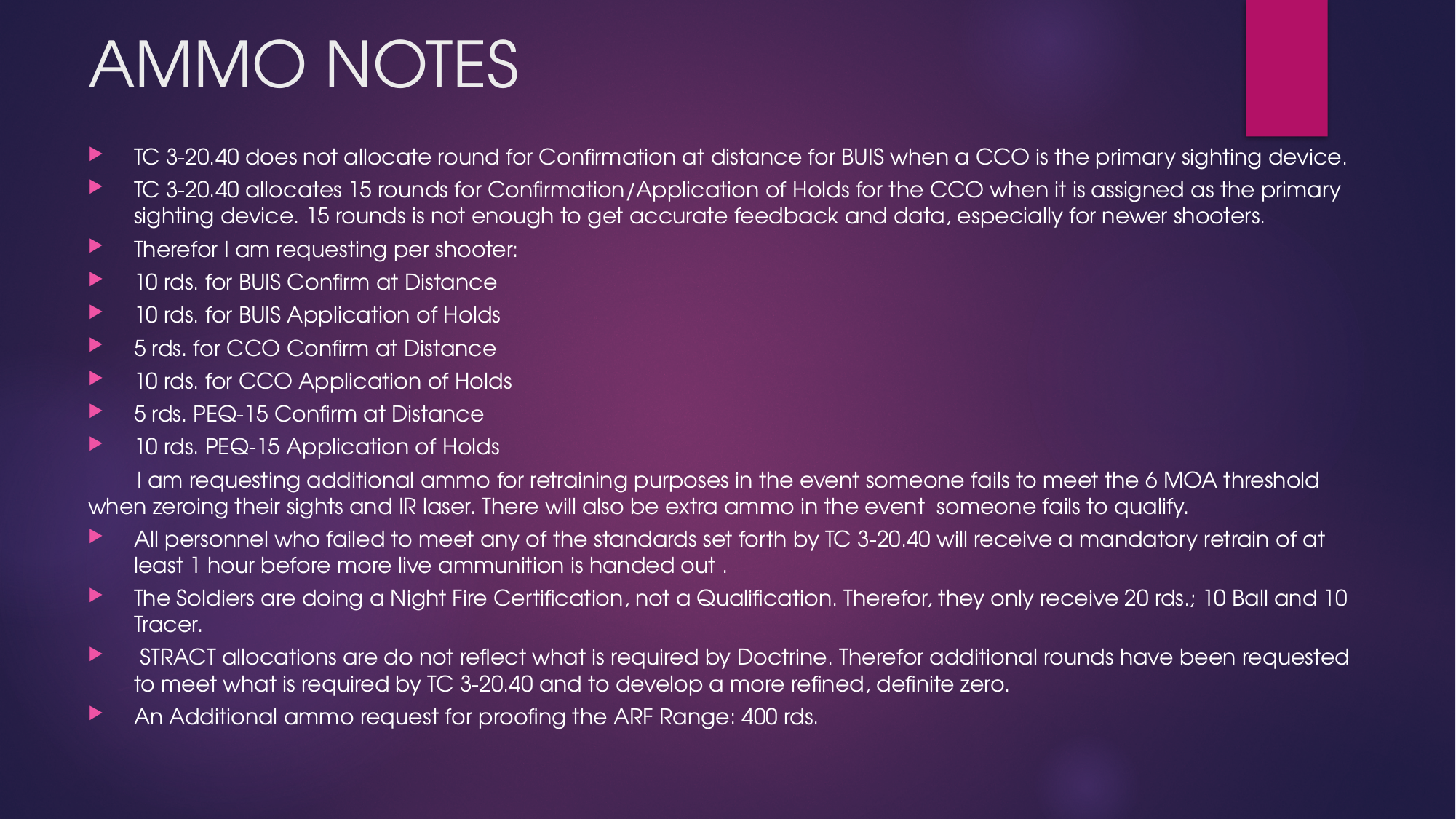

# AMMO NOTES
TC 3-20.40 does not allocate round for Confirmation at distance for BUIS when a CCO is the primary sighting device.
TC 3-20.40 allocates 15 rounds for Confirmation/Application of Holds for the CCO when it is assigned as the primary sighting device. 15 rounds is not enough to get accurate feedback and data, especially for newer shooters.
Therefor I am requesting per shooter:
10 rds. for BUIS Confirm at Distance
10 rds. for BUIS Application of Holds
5 rds. for CCO Confirm at Distance
10 rds. for CCO Application of Holds
5 rds. PEQ-15 Confirm at Distance
10 rds. PEQ-15 Application of Holds
	I am requesting additional ammo for retraining purposes in the event someone fails to meet the 6 MOA threshold when zeroing their sights and IR laser. There will also be extra ammo in the event  someone fails to qualify.
All personnel who failed to meet any of the standards set forth by TC 3-20.40 will receive a mandatory retrain of at least 1 hour before more live ammunition is handed out .
The Soldiers are doing a Night Fire Certification, not a Qualification. Therefor, they only receive 20 rds.; 10 Ball and 10 Tracer.
 STRACT allocations are do not reflect what is required by Doctrine. Therefor additional rounds have been requested to meet what is required by TC 3-20.40 and to develop a more refined, definite zero.
An Additional ammo request for proofing the ARF Range: 400 rds.